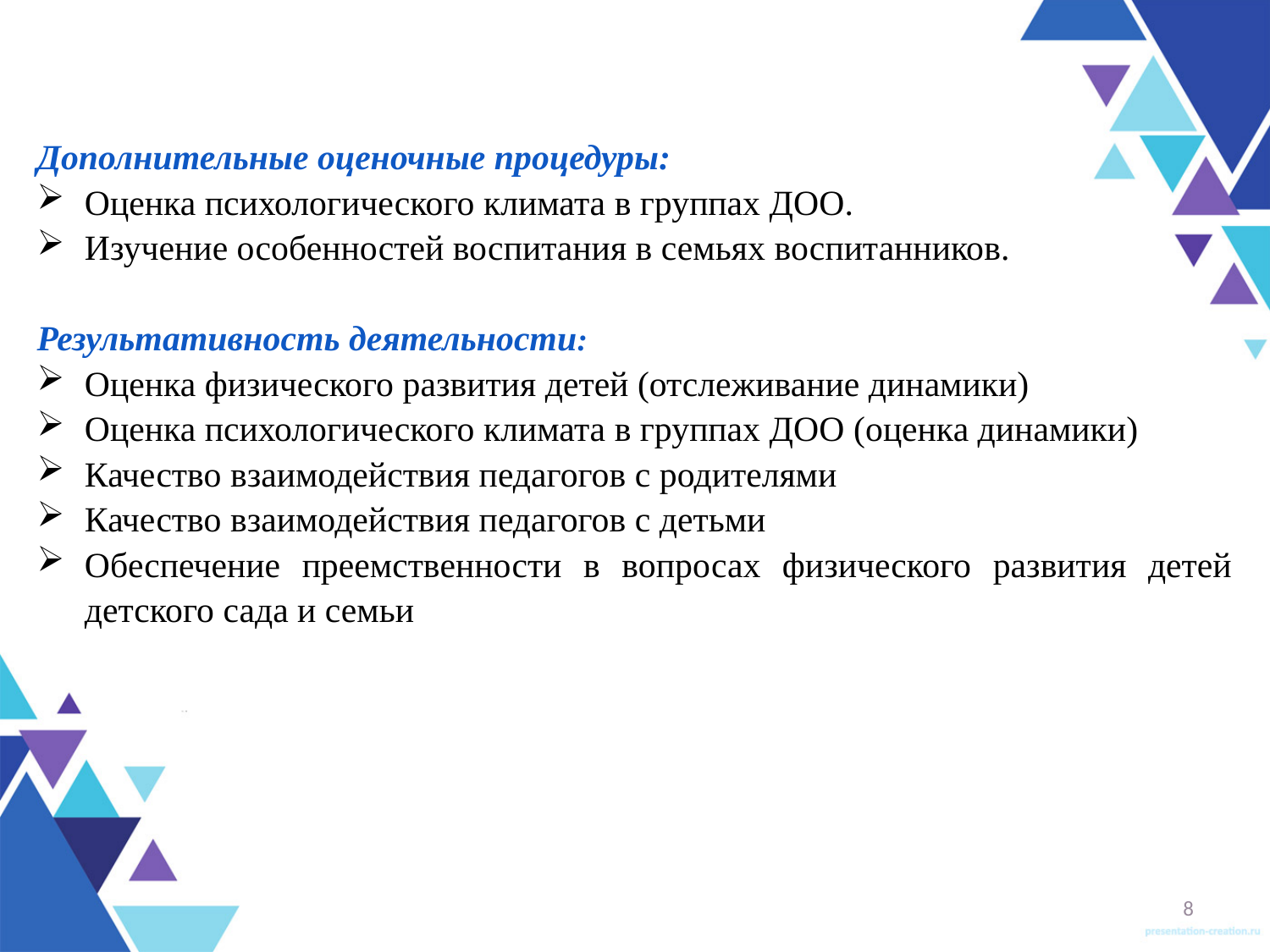

Дополнительные оценочные процедуры:
Оценка психологического климата в группах ДОО.
Изучение особенностей воспитания в семьях воспитанников.

Результативность деятельности:
Оценка физического развития детей (отслеживание динамики)
Оценка психологического климата в группах ДОО (оценка динамики)
Качество взаимодействия педагогов с родителями
Качество взаимодействия педагогов с детьми
Обеспечение преемственности в вопросах физического развития детей детского сада и семьи

8